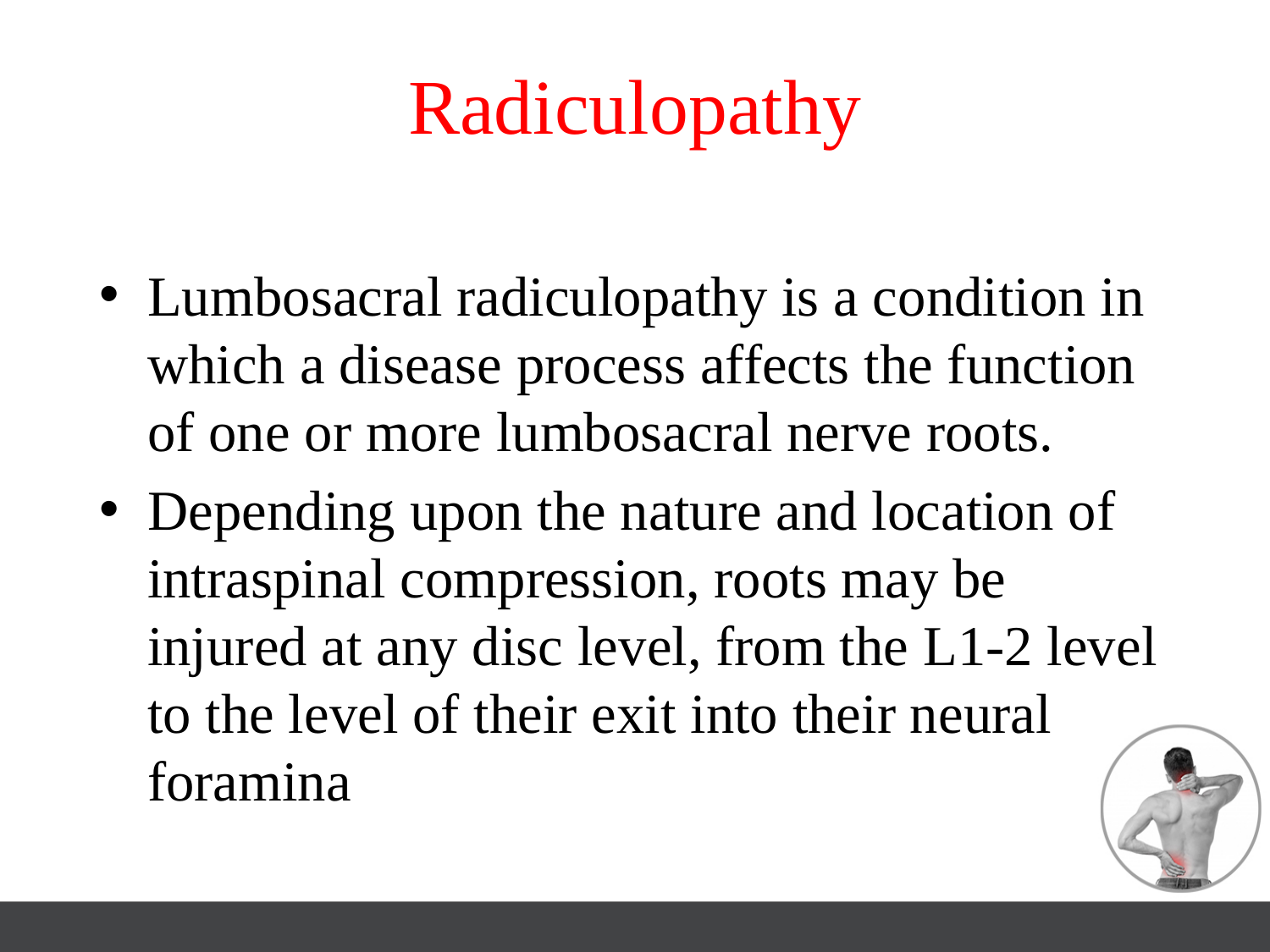

# Radiculopathy
Lumbosacral radiculopathy is a condition in which a disease process affects the function of one or more lumbosacral nerve roots.
Depending upon the nature and location of   intraspinal compression, roots may be           injured at any disc level, from the L1-2 level to the level of their exit into their neural        foramina